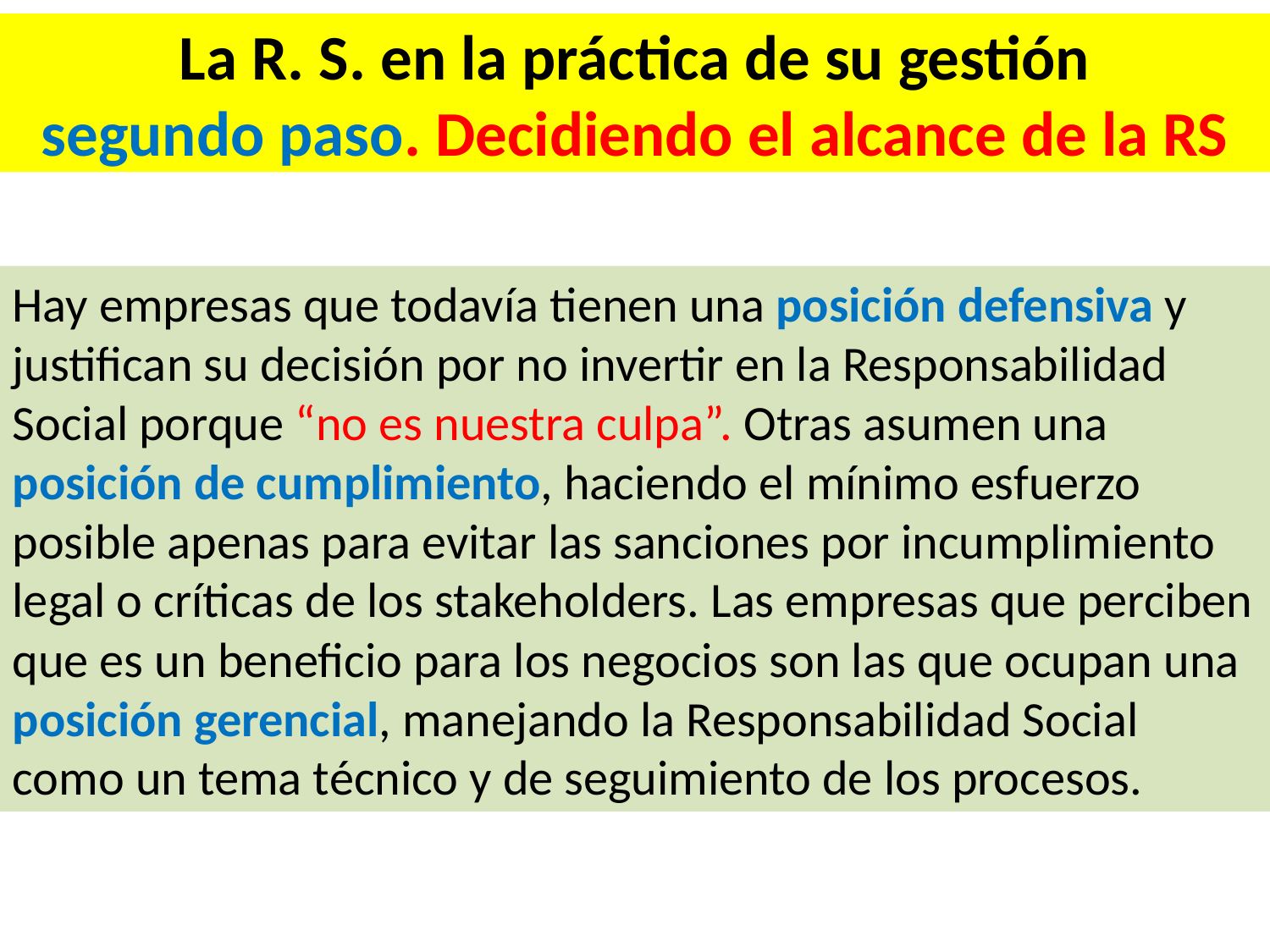

# La R. S. en la práctica de su gestión segundo paso. Decidiendo el alcance de la RS
Hay empresas que todavía tienen una posición defensiva y justifican su decisión por no invertir en la Responsabilidad Social porque “no es nuestra culpa”. Otras asumen una posición de cumplimiento, haciendo el mínimo esfuerzo posible apenas para evitar las sanciones por incumplimiento legal o críticas de los stakeholders. Las empresas que perciben que es un beneficio para los negocios son las que ocupan una posición gerencial, manejando la Responsabilidad Social como un tema técnico y de seguimiento de los procesos.